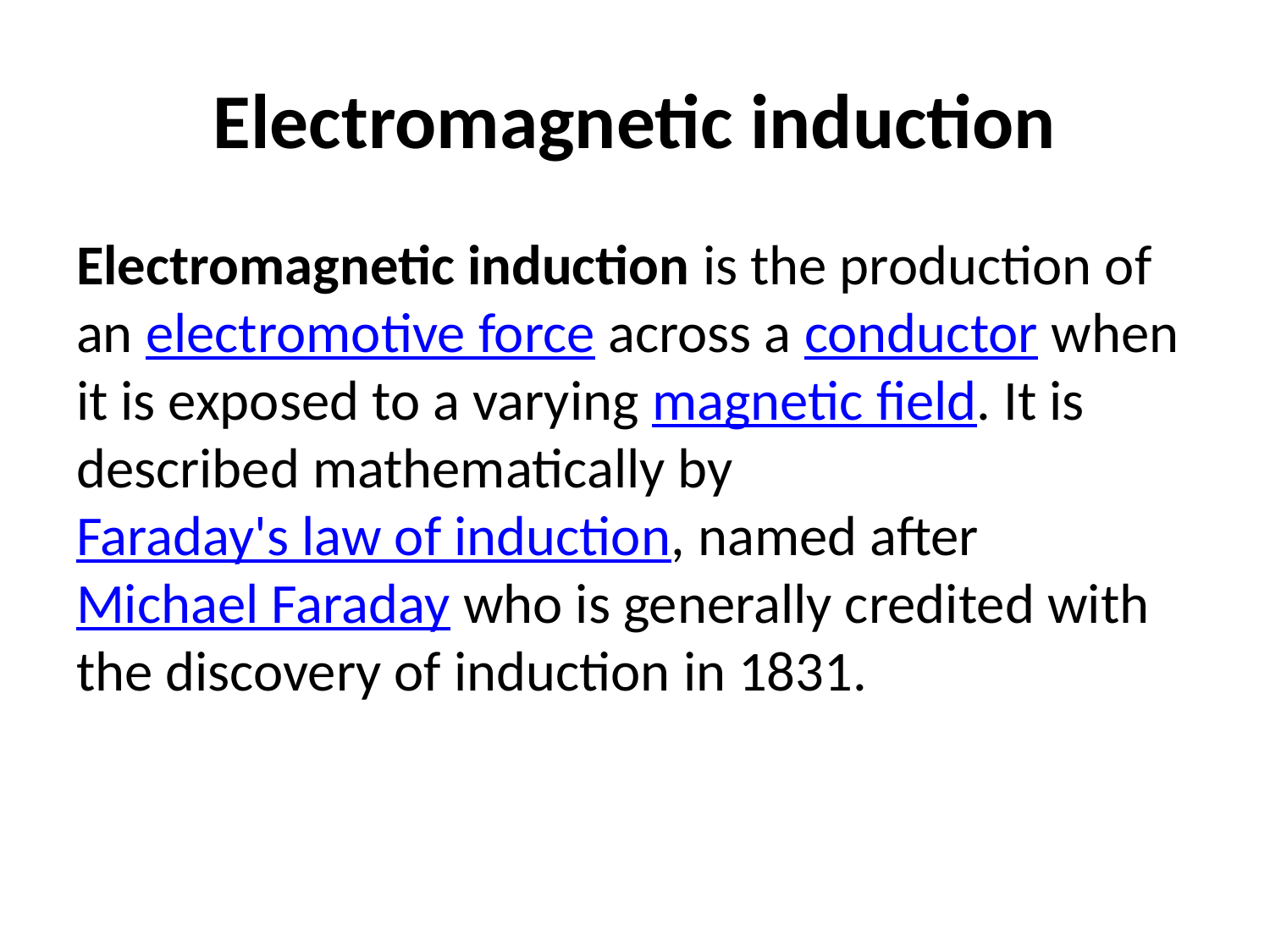

# Electromagnetic induction
Electromagnetic induction is the production of an electromotive force across a conductor when it is exposed to a varying magnetic field. It is described mathematically by Faraday's law of induction, named after Michael Faraday who is generally credited with the discovery of induction in 1831.